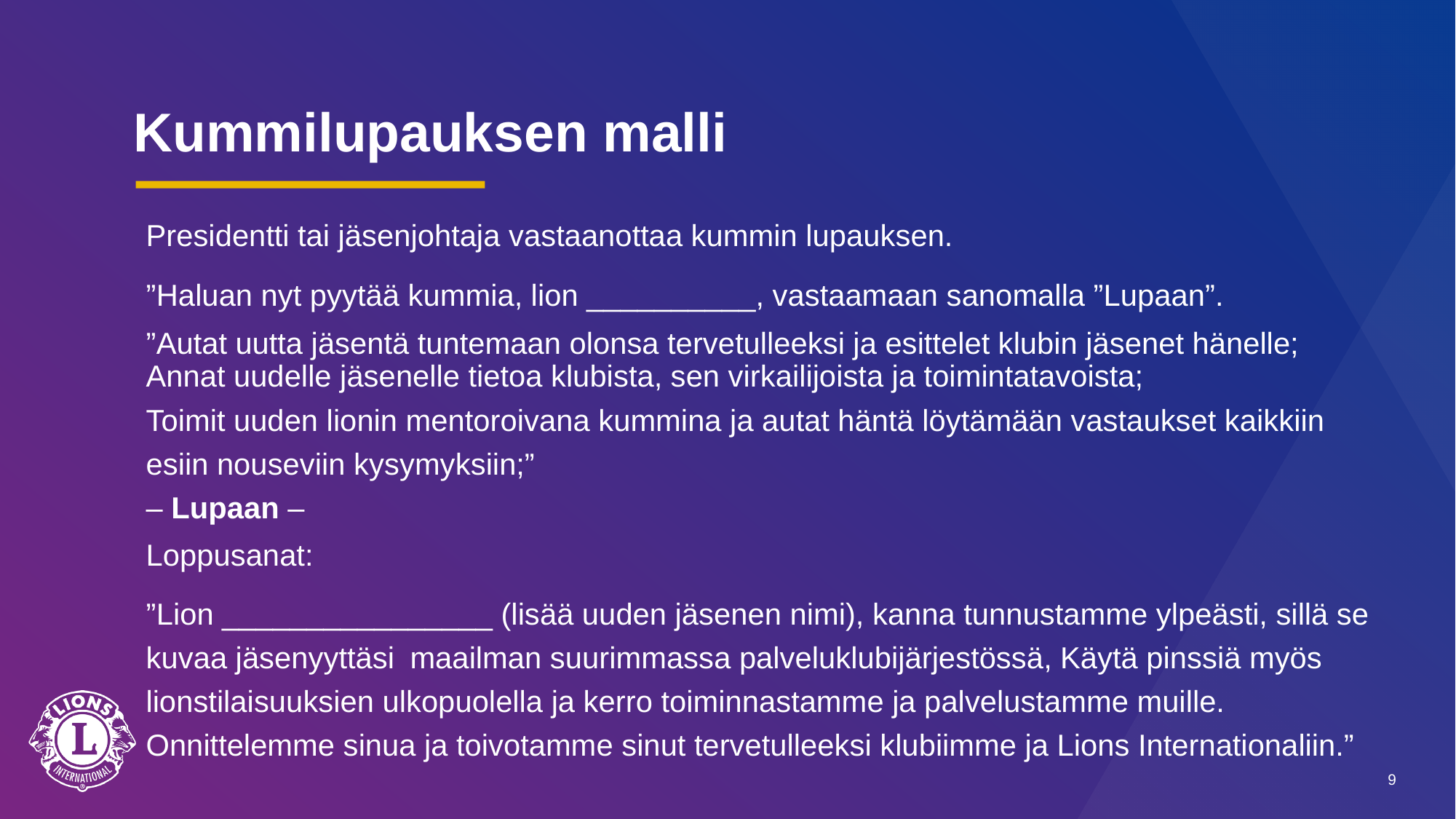

# Kummilupauksen malli

Presidentti tai jäsenjohtaja vastaanottaa kummin lupauksen.
”Haluan nyt pyytää kummia, lion __________, vastaamaan sanomalla ”Lupaan”.
”Autat uutta jäsentä tuntemaan olonsa tervetulleeksi ja esittelet klubin jäsenet hänelle;
Annat uudelle jäsenelle tietoa klubista, sen virkailijoista ja toimintatavoista;
Toimit uuden lionin mentoroivana kummina ja autat häntä löytämään vastaukset kaikkiin esiin nouseviin kysymyksiin;”
– Lupaan –
Loppusanat:
”Lion ________________ (lisää uuden jäsenen nimi), kanna tunnustamme ylpeästi, sillä se kuvaa jäsenyyttäsi  maailman suurimmassa palveluklubijärjestössä, Käytä pinssiä myös  lionstilaisuuksien ulkopuolella ja kerro toiminnastamme ja palvelustamme muille.
Onnittelemme sinua ja toivotamme sinut tervetulleeksi klubiimme ja Lions Internationaliin.”